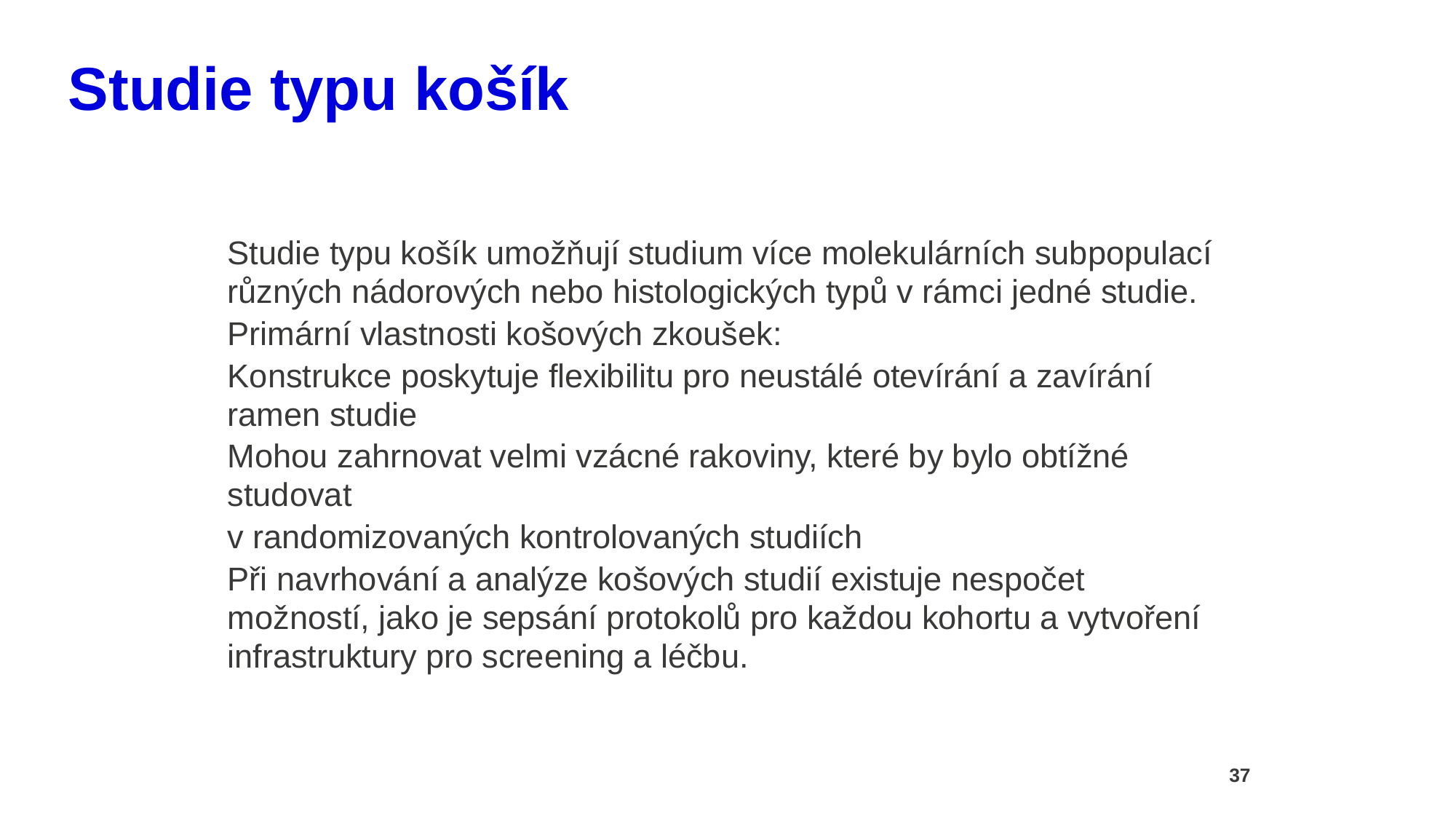

# Studie typu košík
Studie typu košík umožňují studium více molekulárních subpopulací různých nádorových nebo histologických typů v rámci jedné studie.
Primární vlastnosti košových zkoušek:
Konstrukce poskytuje flexibilitu pro neustálé otevírání a zavírání ramen studie
Mohou zahrnovat velmi vzácné rakoviny, které by bylo obtížné studovat
v randomizovaných kontrolovaných studiích
Při navrhování a analýze košových studií existuje nespočet možností, jako je sepsání protokolů pro každou kohortu a vytvoření infrastruktury pro screening a léčbu.
37